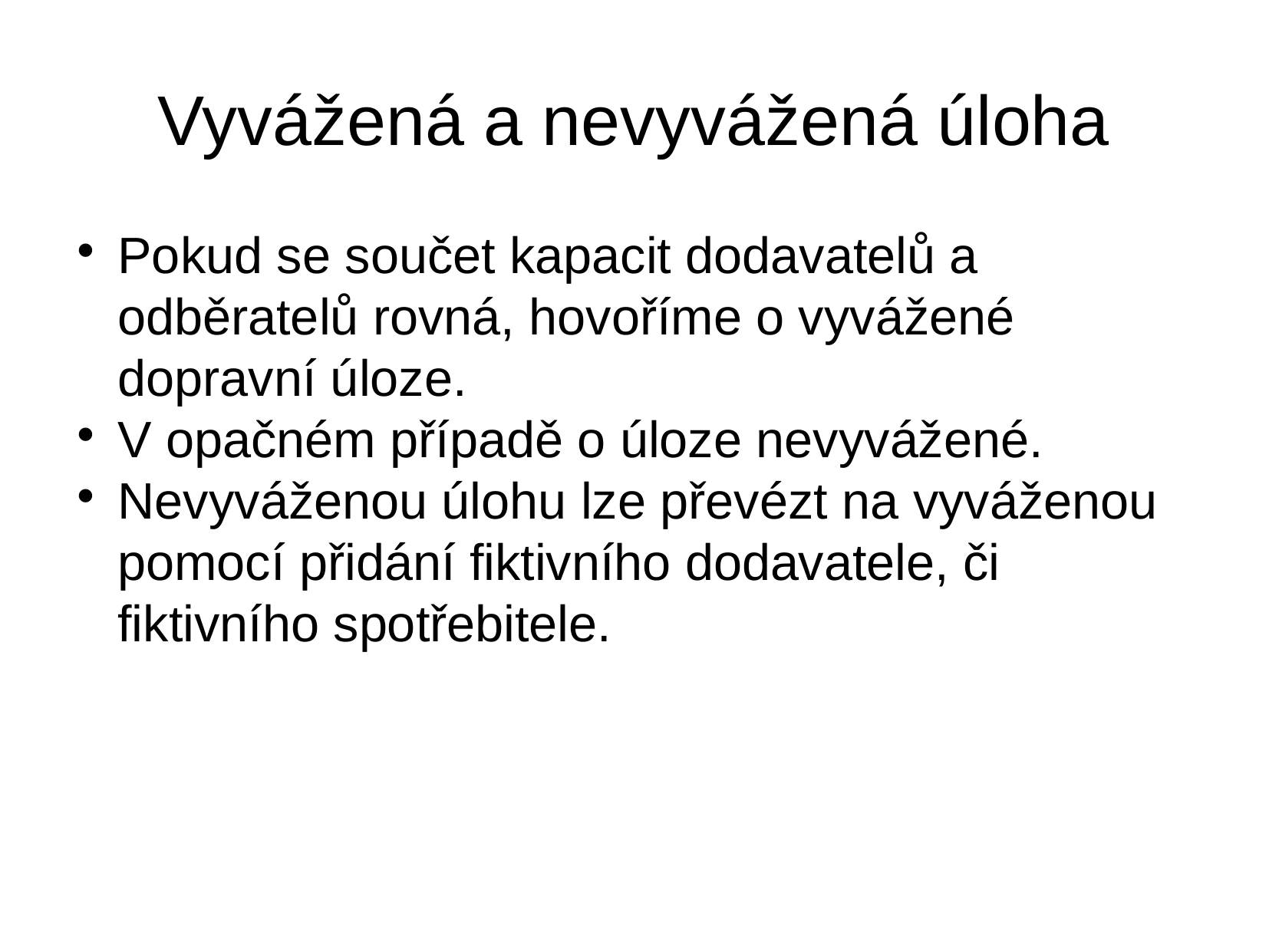

Vyvážená a nevyvážená úloha
Pokud se součet kapacit dodavatelů a odběratelů rovná, hovoříme o vyvážené dopravní úloze.
V opačném případě o úloze nevyvážené.
Nevyváženou úlohu lze převézt na vyváženou pomocí přidání fiktivního dodavatele, či fiktivního spotřebitele.